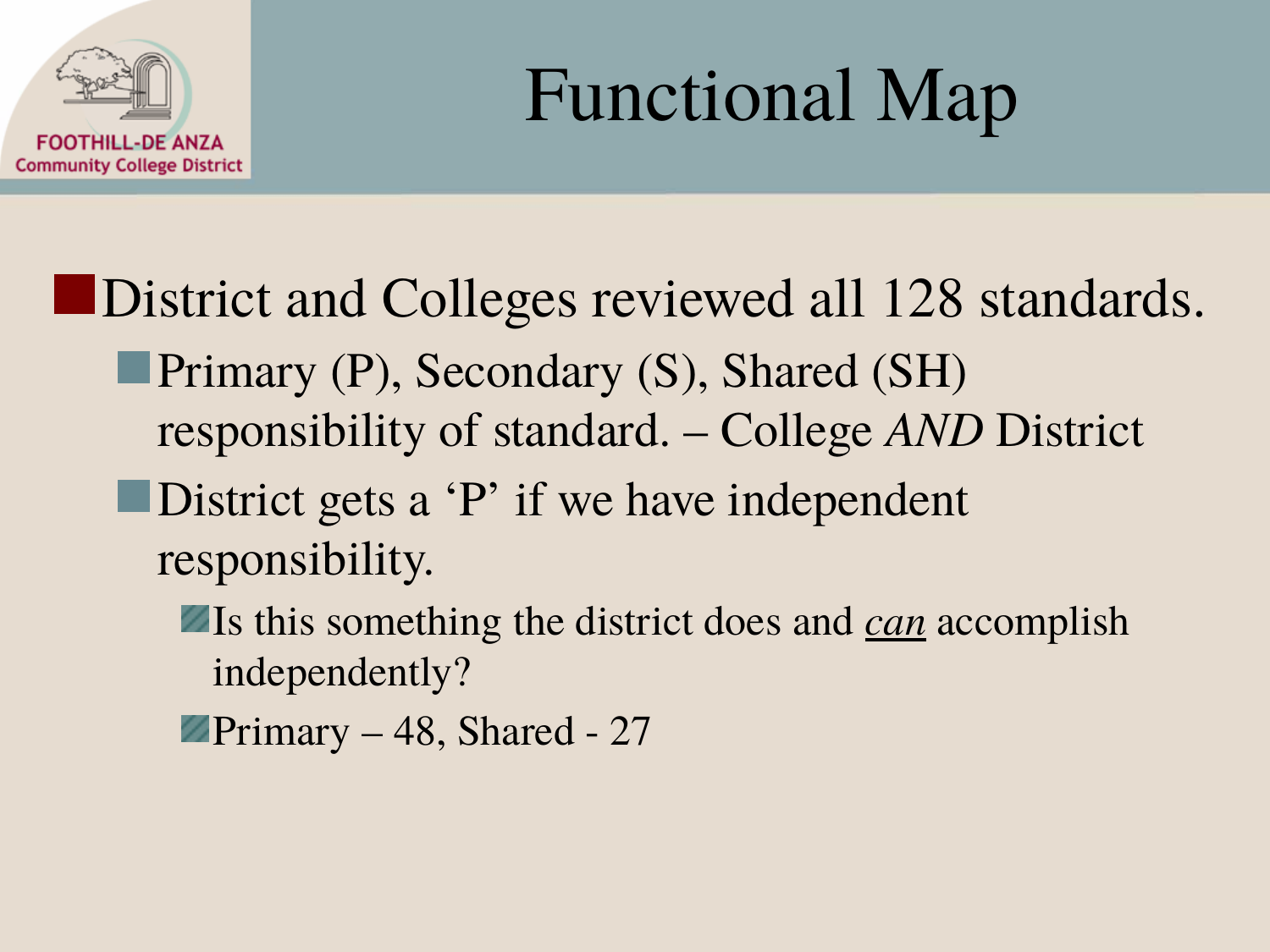

# Functional Map
District and Colleges reviewed all 128 standards.
Primary (P), Secondary (S), Shared (SH) responsibility of standard. – College AND District
District gets a ‘P’ if we have independent responsibility.
Is this something the district does and can accomplish independently?
Primary – 48, Shared - 27